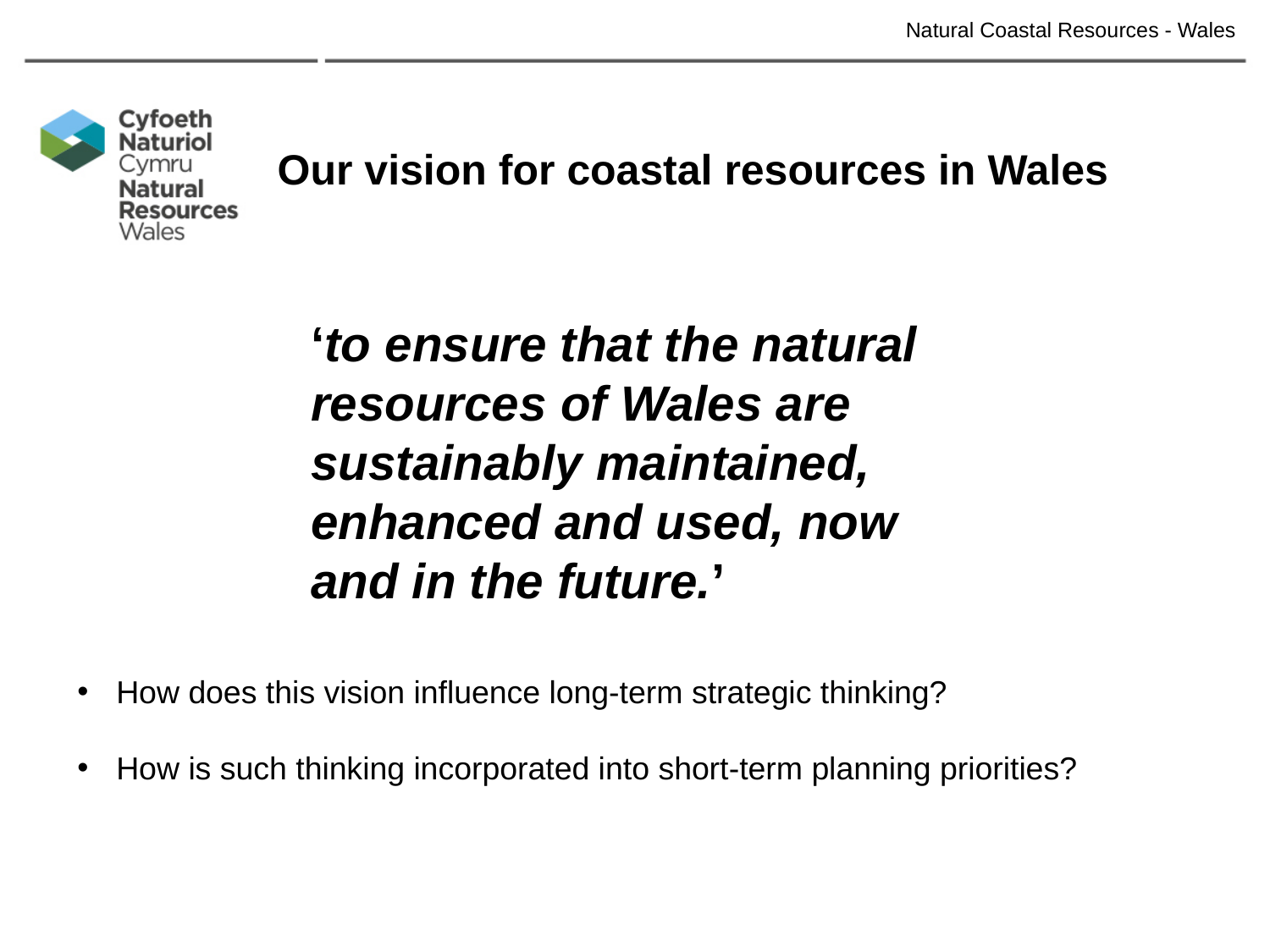

Natural Coastal Resources - Wales
Our vision for coastal resources in Wales
‘to ensure that the natural resources of Wales are sustainably maintained, enhanced and used, now and in the future.’

 How does this vision influence long-term strategic thinking?

 How is such thinking incorporated into short-term planning priorities?